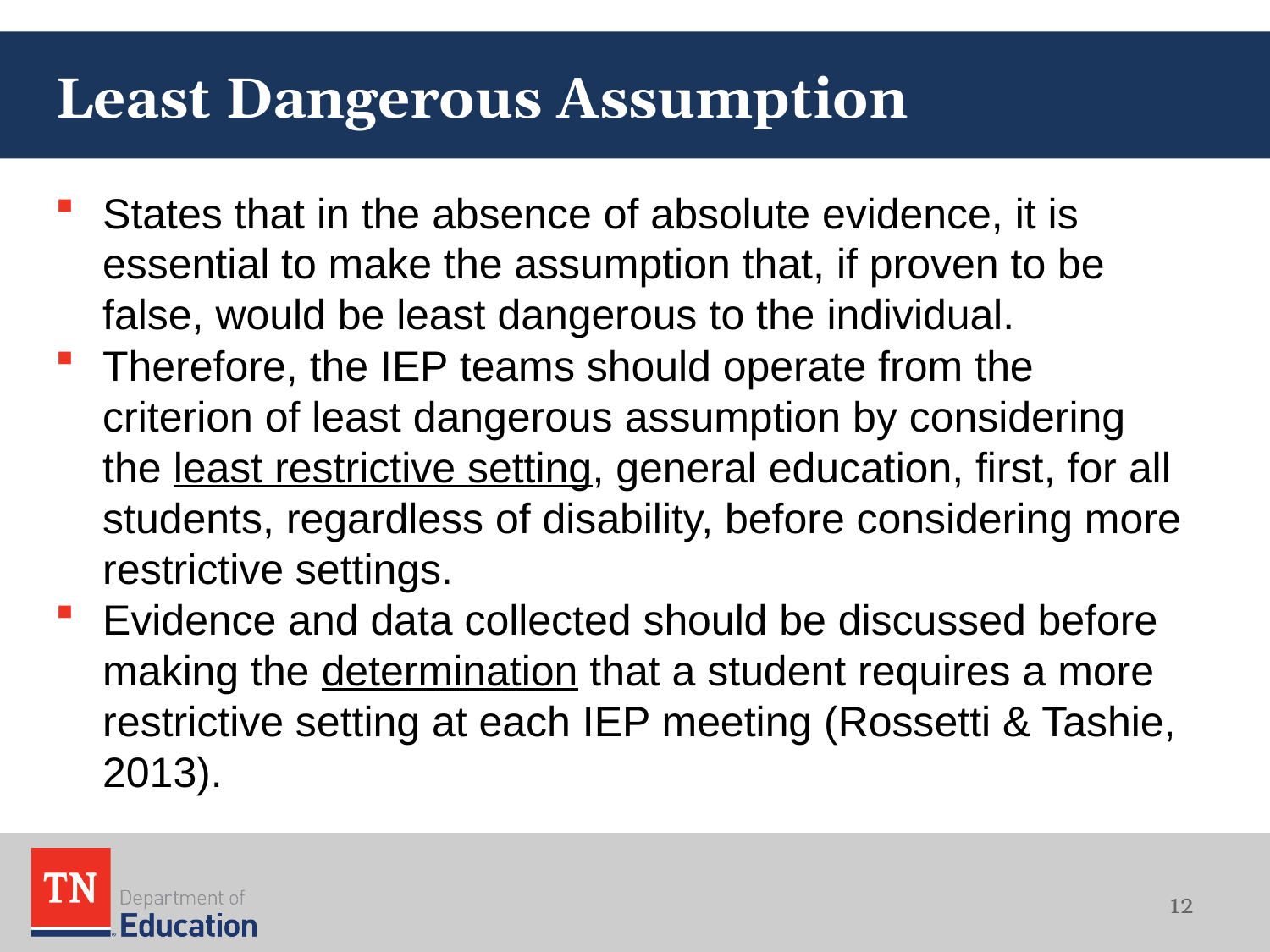

# Least Dangerous Assumption
States that in the absence of absolute evidence, it is essential to make the assumption that, if proven to be false, would be least dangerous to the individual.
Therefore, the IEP teams should operate from the criterion of least dangerous assumption by considering the least restrictive setting, general education, first, for all students, regardless of disability, before considering more restrictive settings.
Evidence and data collected should be discussed before making the determination that a student requires a more restrictive setting at each IEP meeting (Rossetti & Tashie, 2013).

12